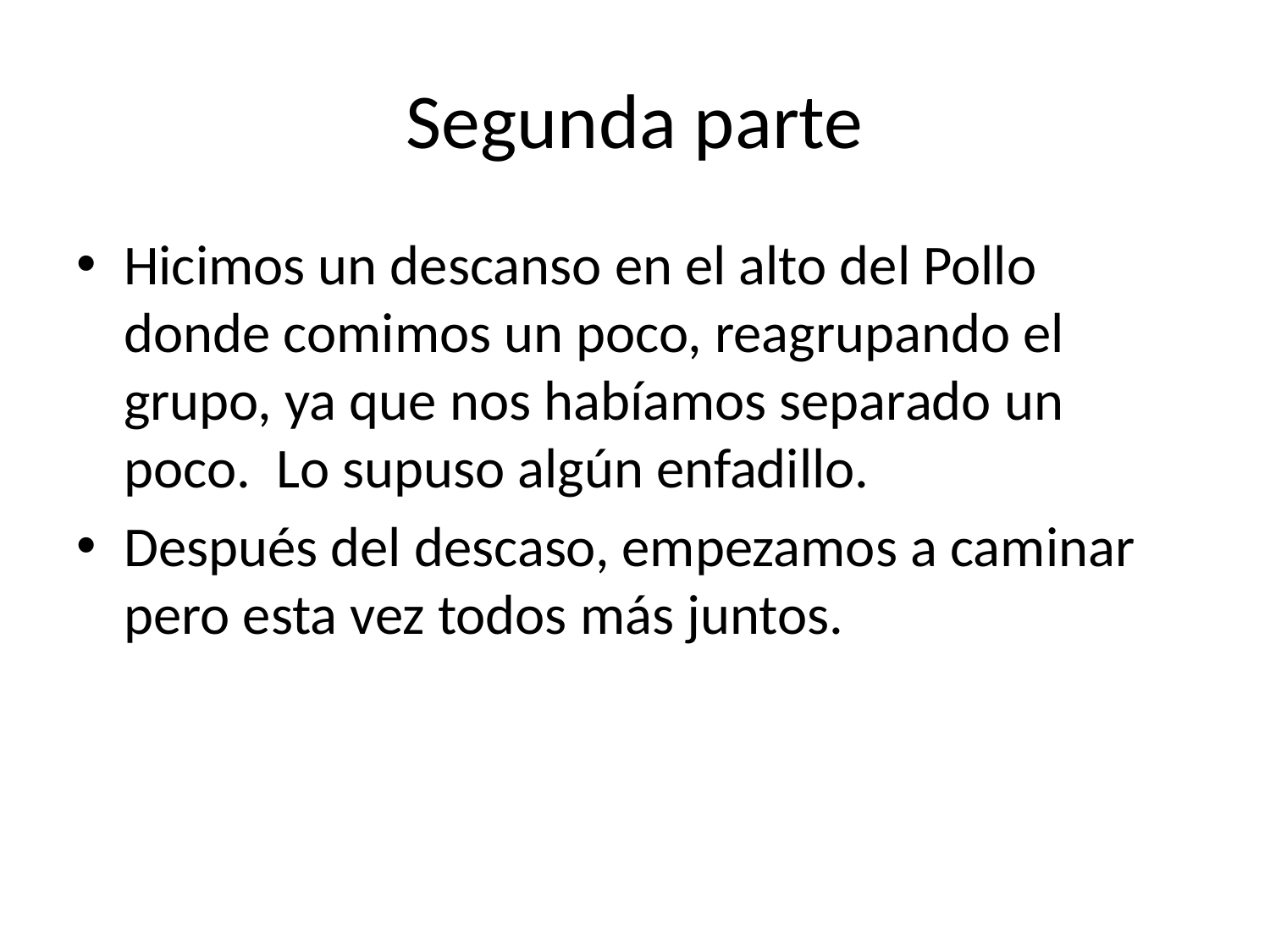

# Segunda parte
Hicimos un descanso en el alto del Pollo donde comimos un poco, reagrupando el grupo, ya que nos habíamos separado un poco.  Lo supuso algún enfadillo.
Después del descaso, empezamos a caminar pero esta vez todos más juntos.